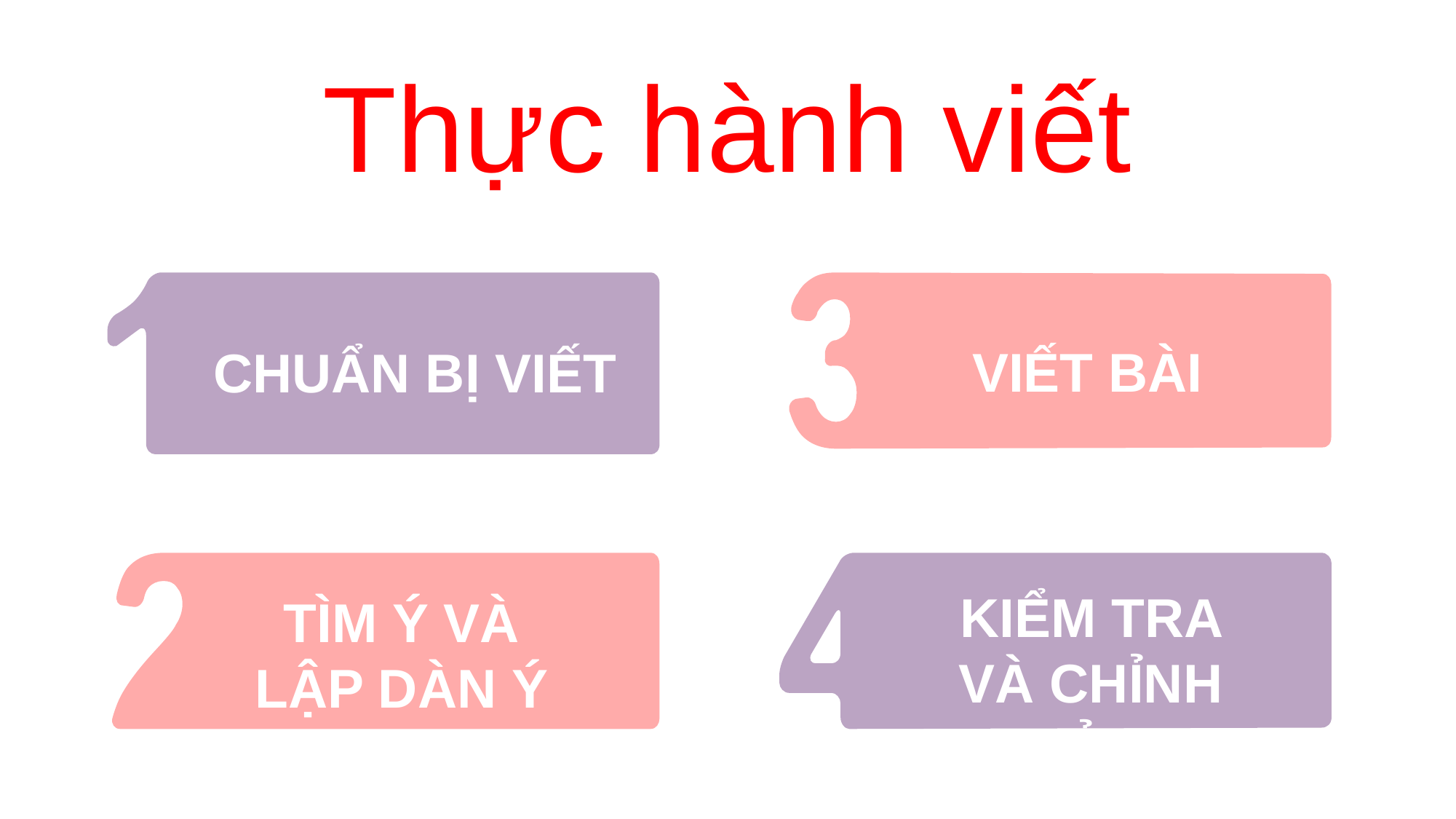

Thực hành viết

CHUẨN BỊ VIẾT

VIẾT BÀI

TÌM Ý VÀ LẬP DÀN Ý

KIỂM TRA VÀ CHỈNH SỬA